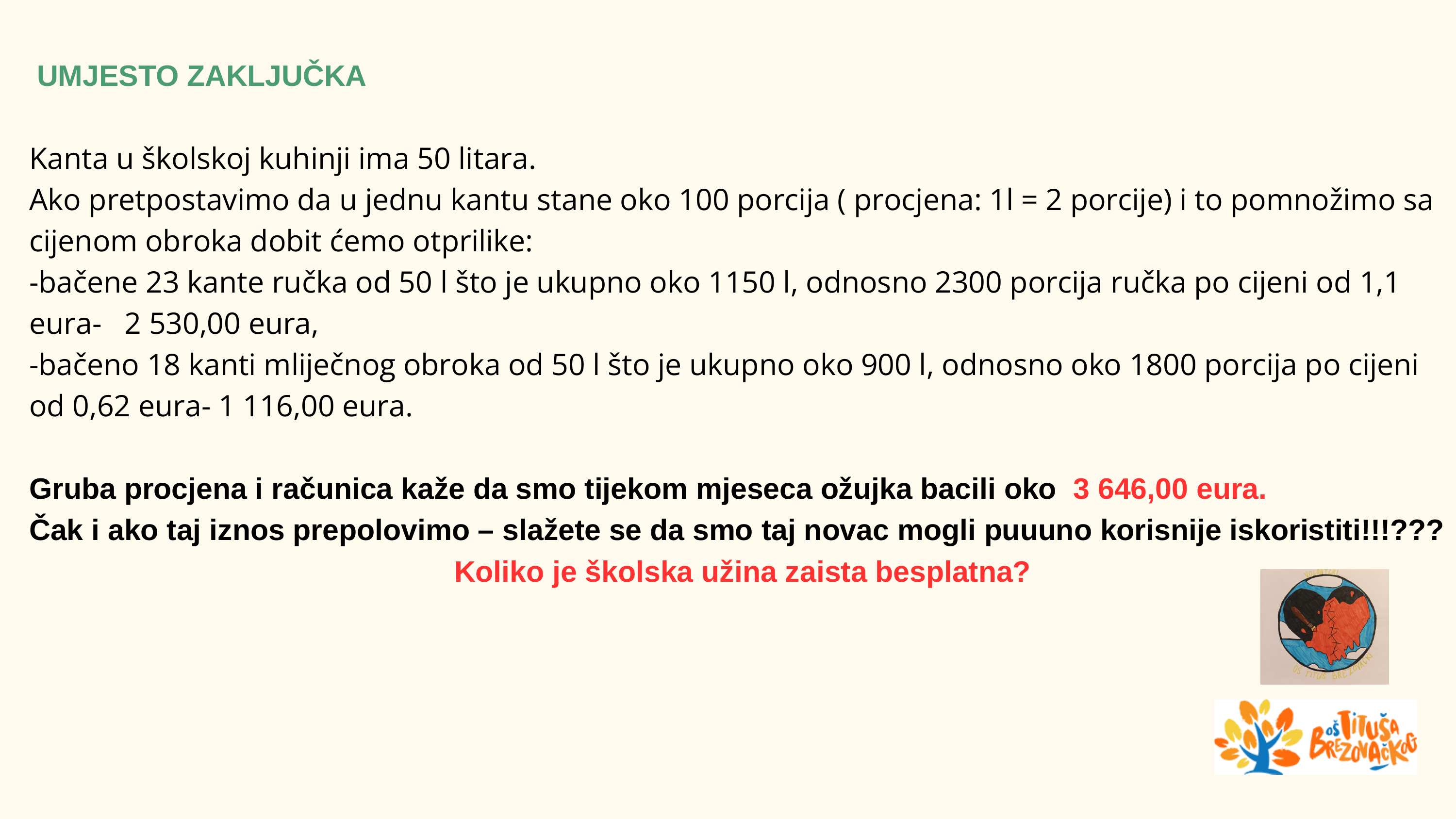

UMJESTO ZAKLJUČKA

Kanta u školskoj kuhinji ima 50 litara.
Ako pretpostavimo da u jednu kantu stane oko 100 porcija ( procjena: 1l = 2 porcije) i to pomnožimo sa cijenom obroka dobit ćemo otprilike:
-bačene 23 kante ručka od 50 l što je ukupno oko 1150 l, odnosno 2300 porcija ručka po cijeni od 1,1 eura-   2 530,00 eura,
-bačeno 18 kanti mliječnog obroka od 50 l što je ukupno oko 900 l, odnosno oko 1800 porcija po cijeni od 0,62 eura- 1 116,00 eura.

Gruba procjena i računica kaže da smo tijekom mjeseca ožujka bacili oko  3 646,00 eura.
Čak i ako taj iznos prepolovimo – slažete se da smo taj novac mogli puuuno korisnije iskoristiti!!!???
Koliko je školska užina zaista besplatna?